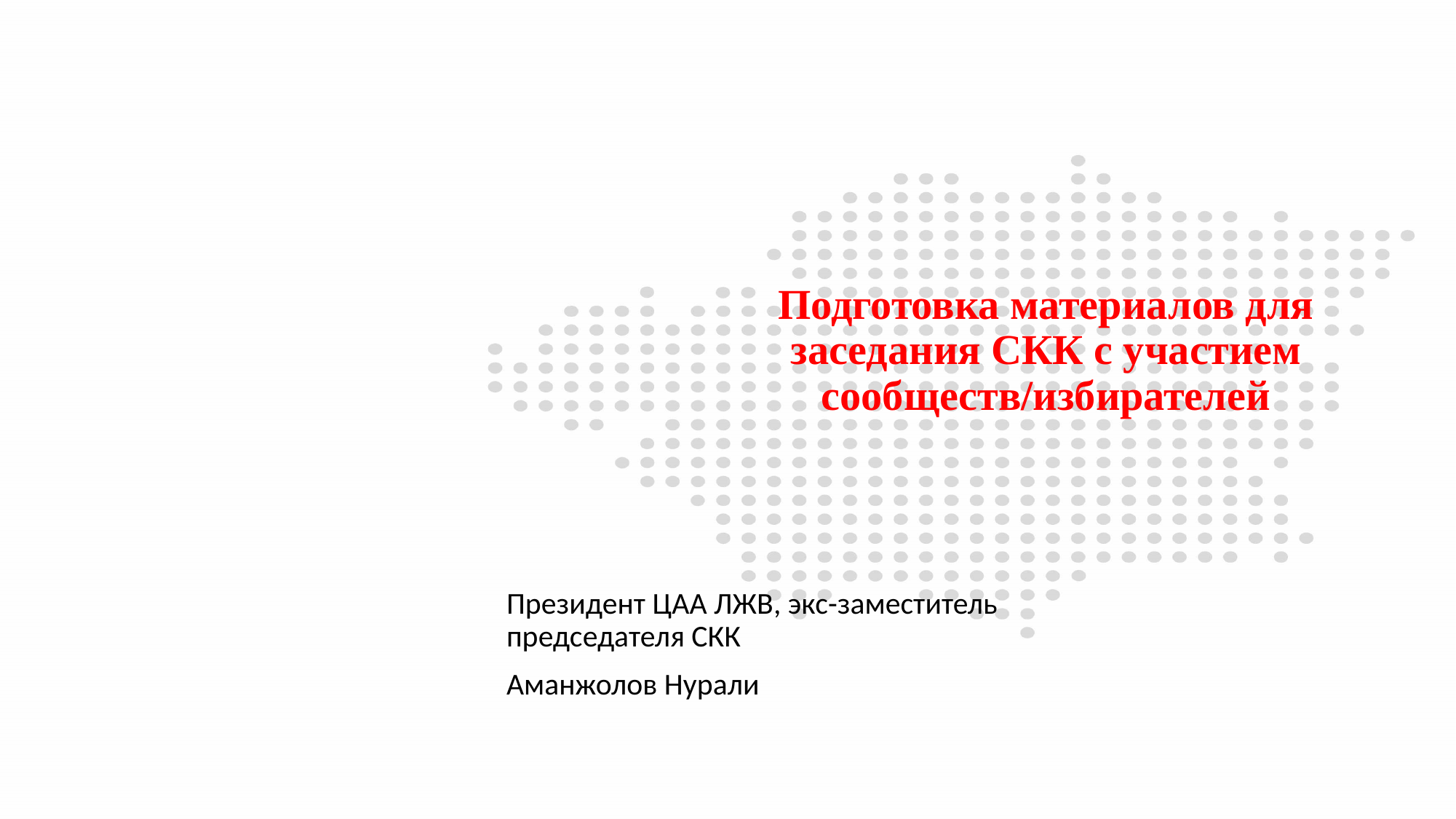

#
Подготовка материалов для заседания СКК с участием сообществ/избирателей
Президент ЦАА ЛЖВ, экс-заместитель председателя СКК
Аманжолов Нурали